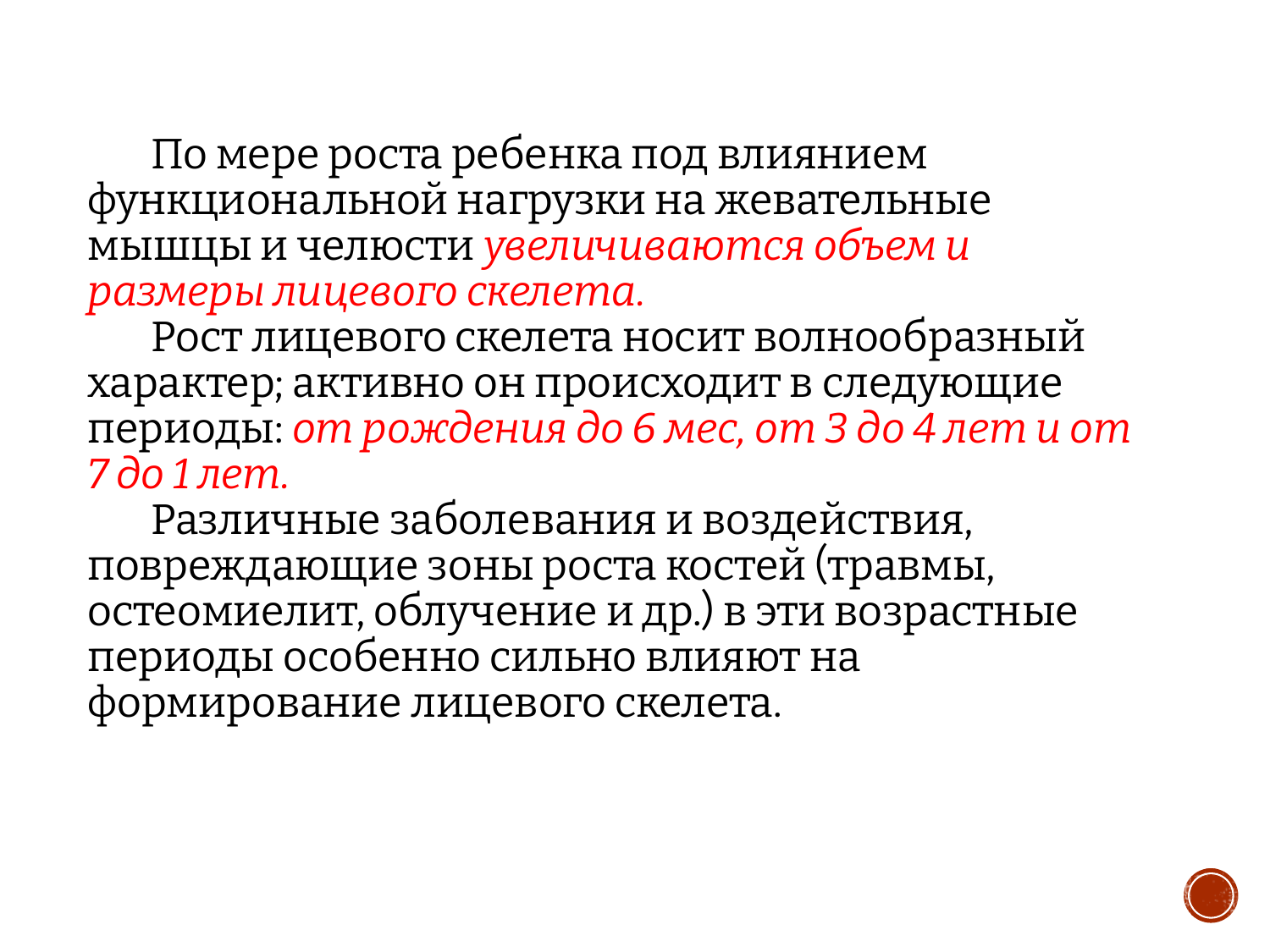

По мере роста ребенка под влиянием функциональной нагрузки на жевательные мышцы и челюсти увеличиваются объем и размеры лицевого скелета.
Рост лицевого скелета носит волнообразный характер; активно он происходит в следующие периоды: от рождения до 6 мес, от 3 до 4 лет и от 7 до 1 лет.
Различные заболевания и воздействия, повреждающие зоны роста костей (травмы, остеомиелит, облучение и др.) в эти возрастные периоды особенно сильно влияют на формирование лицевого скелета.